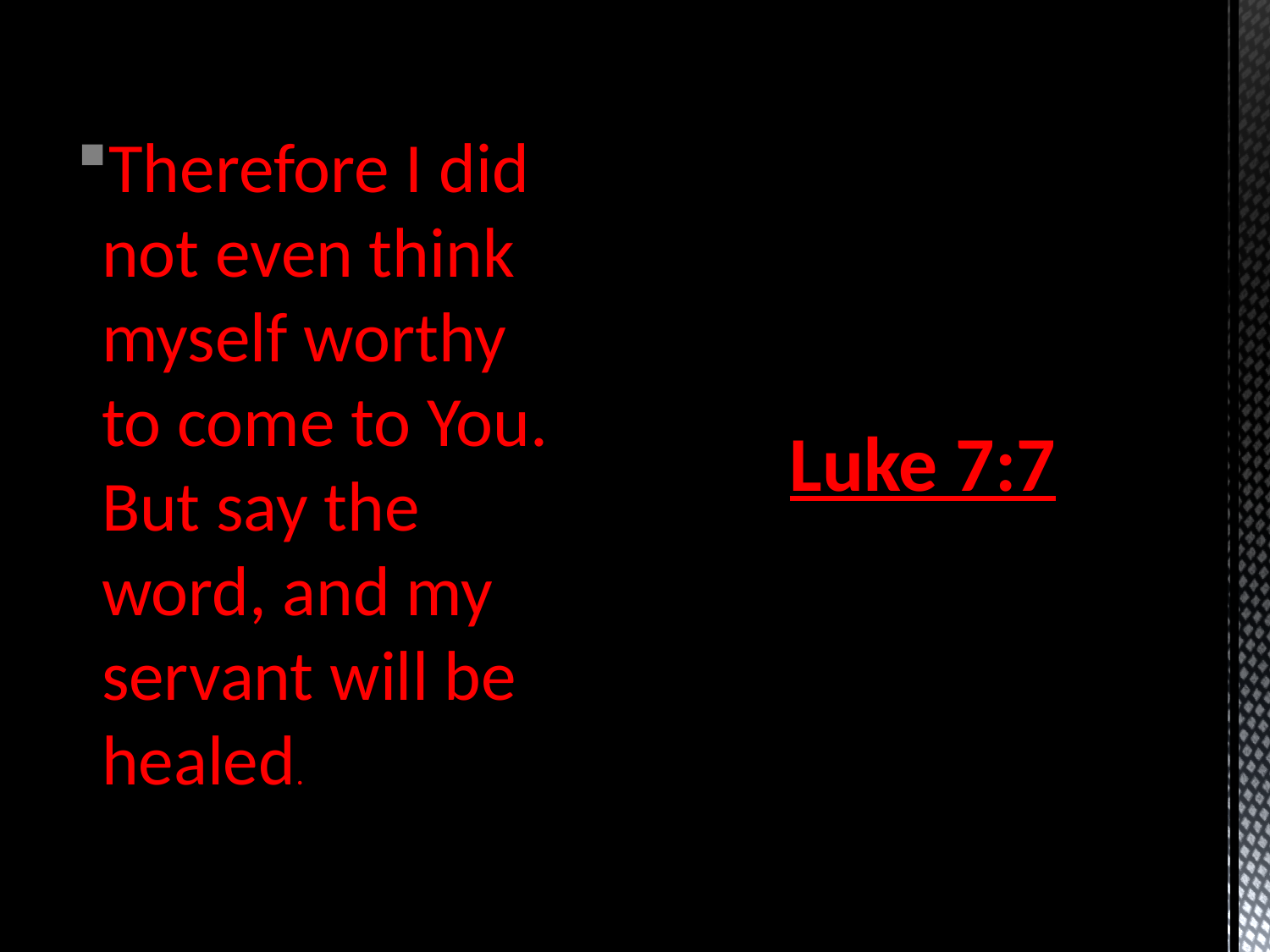

Therefore I did not even think myself worthy to come to You. But say the word, and my servant will be healed.
# Luke 7:7